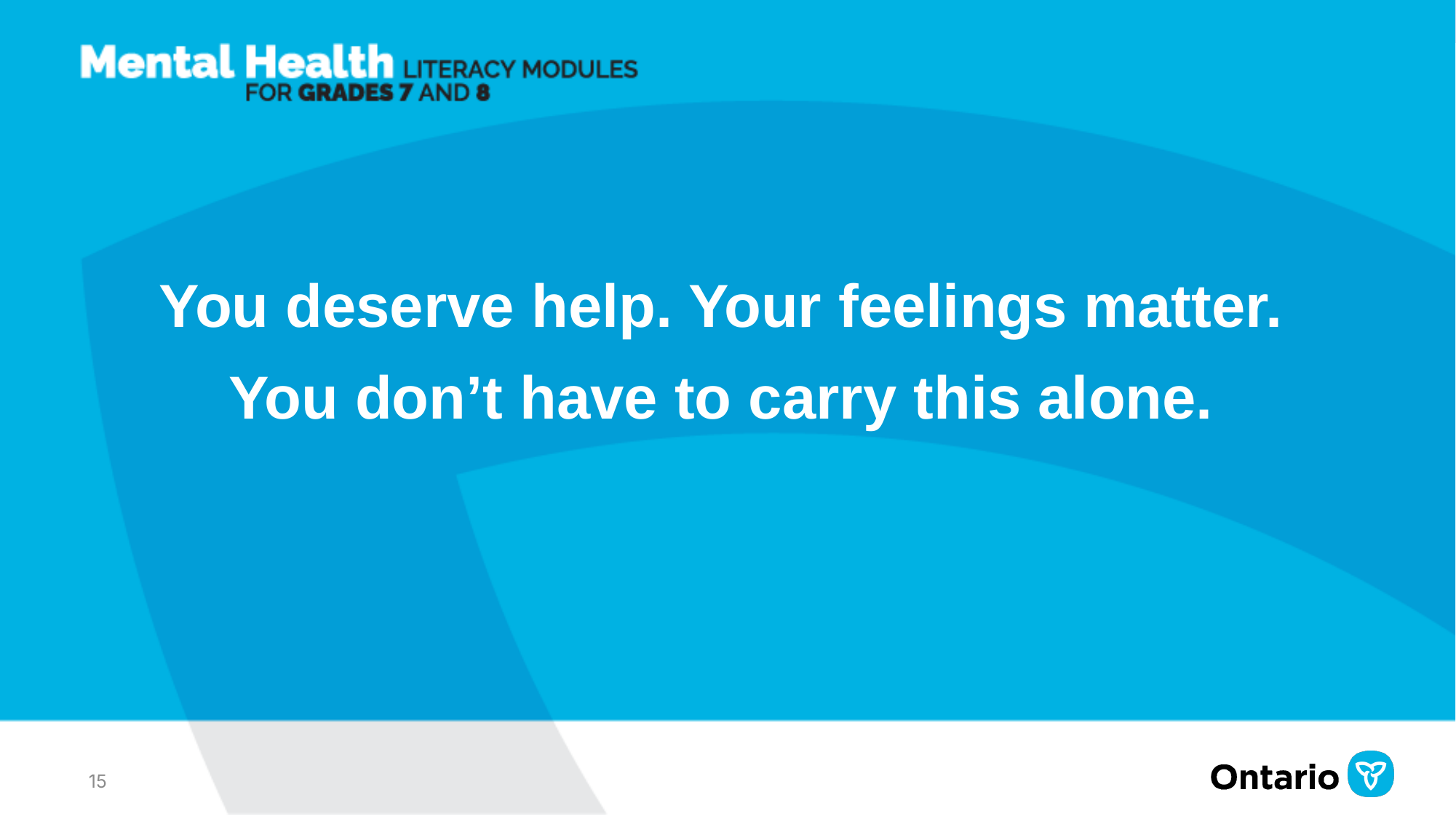

You deserve help. Your feelings matter.
You don’t have to carry this alone.
15